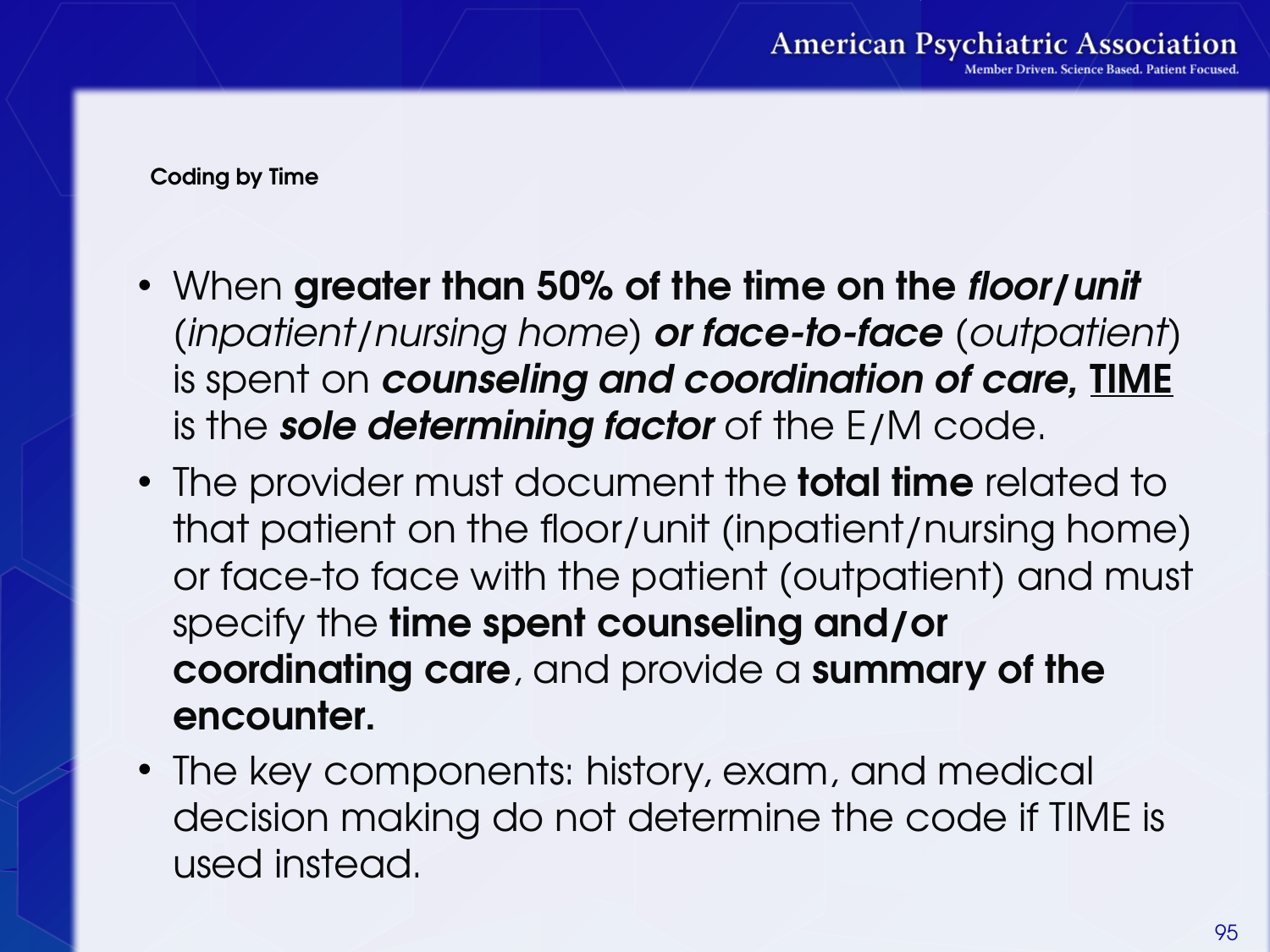

# Coding by Time

When greater than 50% of the time on the floor/unit (inpatient/nursing home) or face-to-face (outpatient) is spent on counseling and coordination of care, TIME is the sole determining factor of the E/M code.
The provider must document the total time related to that patient on the floor/unit (inpatient/nursing home) or face-to face with the patient (outpatient) and must specify the time spent counseling and/or coordinating care, and provide a summary of the encounter.
The key components: history, exam, and medical decision making do not determine the code if TIME is used instead.

95